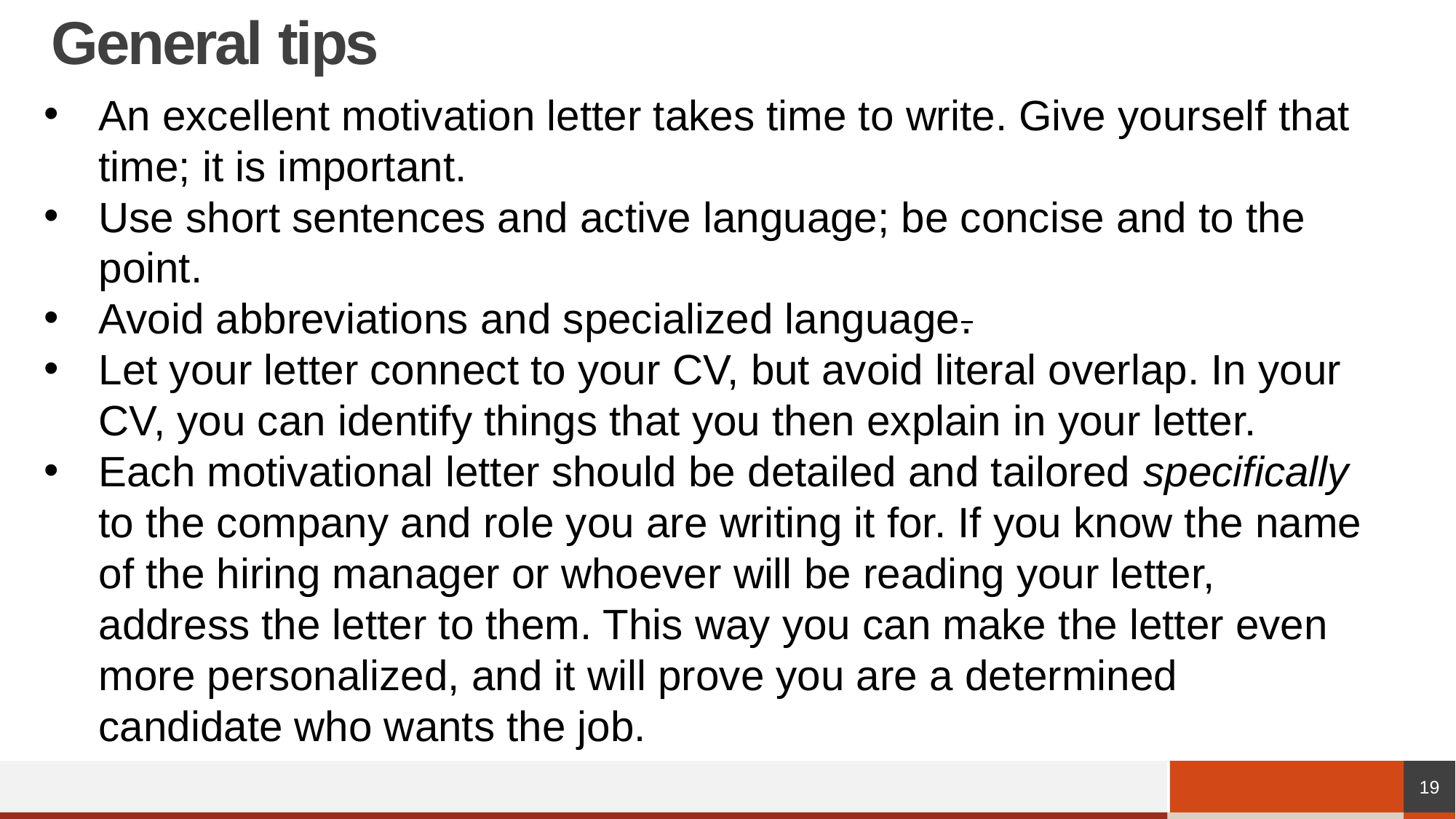

# General tips
An excellent motivation letter takes time to write. Give yourself that time; it is important.
Use short sentences and active language; be concise and to the point.
Avoid abbreviations and specialized language.
Let your letter connect to your CV, but avoid literal overlap. In your CV, you can identify things that you then explain in your letter.
Each motivational letter should be detailed and tailored specifically to the company and role you are writing it for. If you know the name of the hiring manager or whoever will be reading your letter, address the letter to them. This way you can make the letter even more personalized, and it will prove you are a determined candidate who wants the job.

19